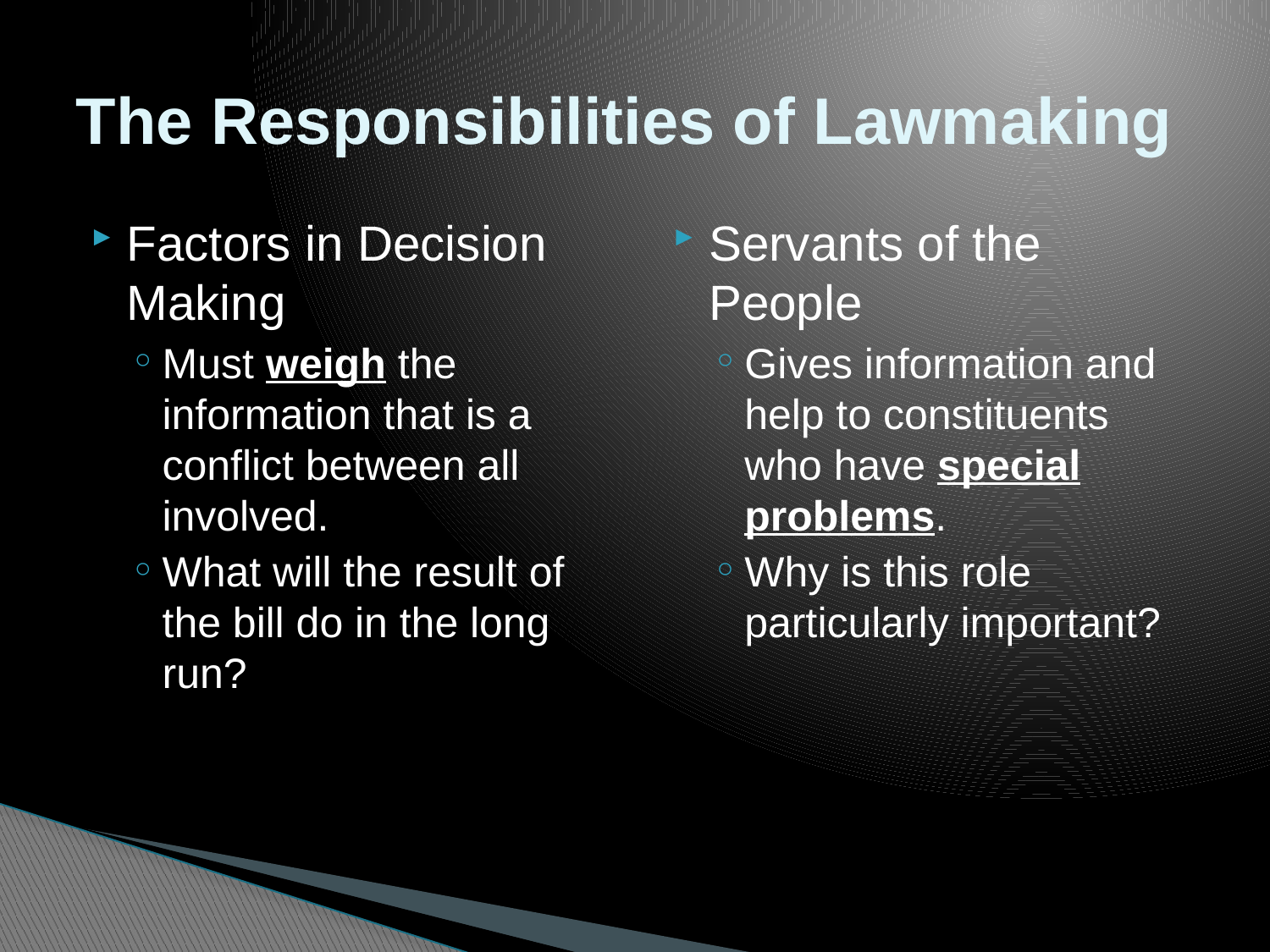

# The Responsibilities of Lawmaking
Factors in Decision Making
Must weigh the information that is a conflict between all involved.
What will the result of the bill do in the long run?
Servants of the People
Gives information and help to constituents who have special problems.
Why is this role particularly important?